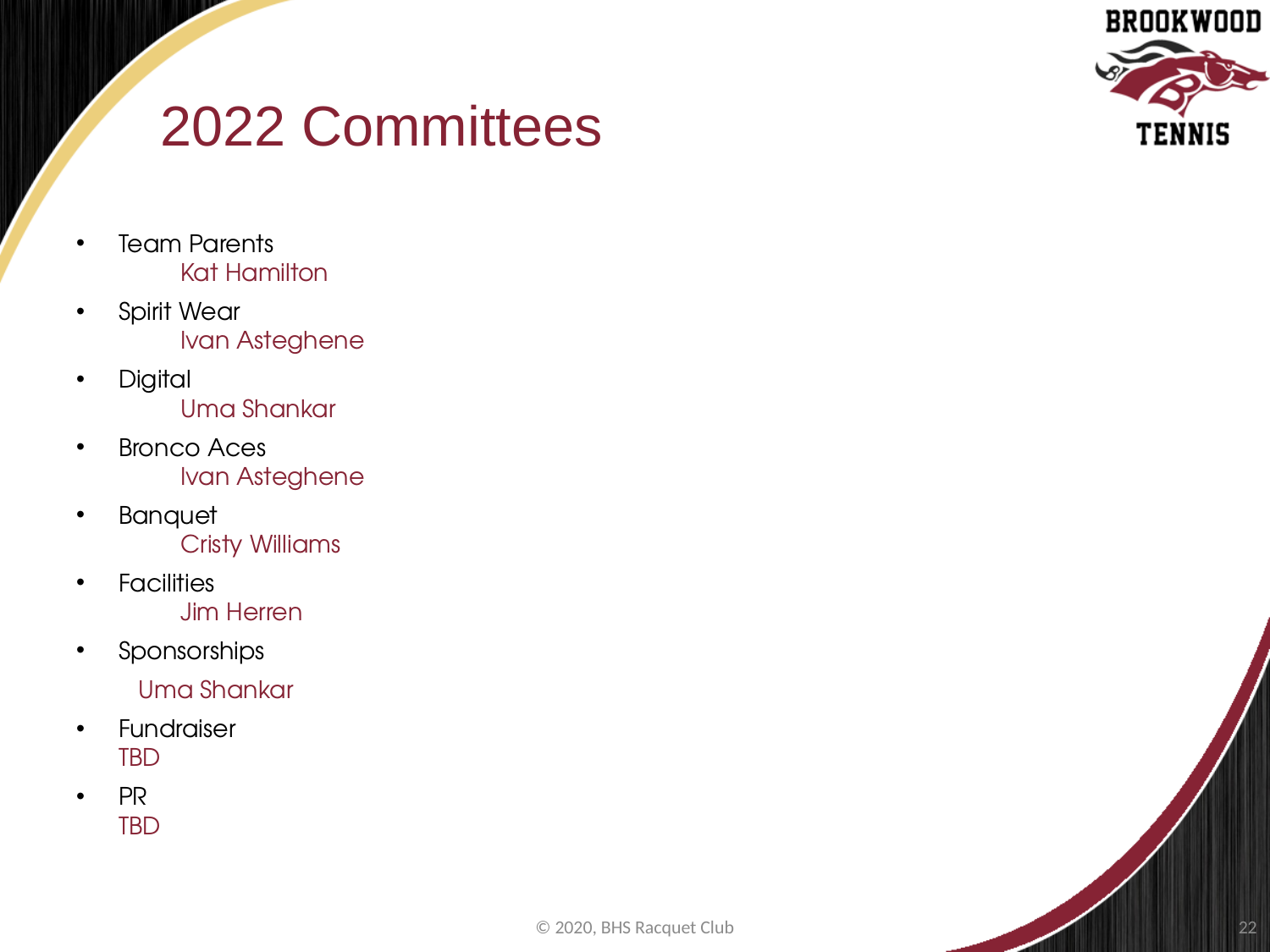

# 2022 Committees

Team Parents
	Kat Hamilton
Spirit Wear
	Ivan Asteghene
Digital
	Uma Shankar
Bronco Aces
	Ivan Asteghene
Banquet
	Cristy Williams
Facilities
	Jim Herren
Sponsorships
	Uma Shankar
Fundraiser
	TBD
PR
	TBD
© 2020, BHS Racquet Club
22